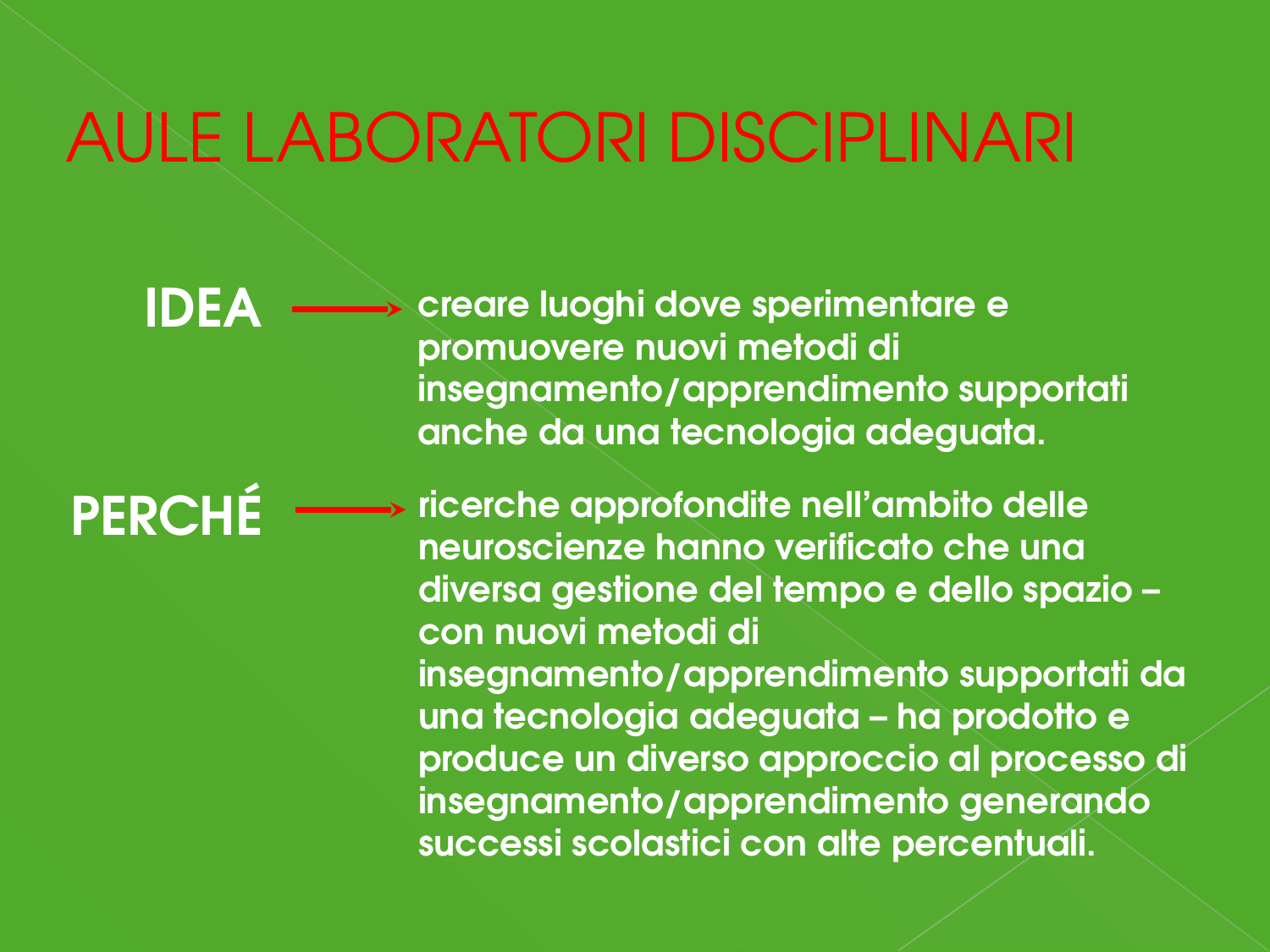

AULE LABORATORI DISCIPLINARI
IDEA
creare luoghi dove sperimentare e promuovere nuovi metodi di insegnamento/apprendimento supportati anche da una tecnologia adeguata.
PERCHÉ
ricerche approfondite nell’ambito delle neuroscienze hanno verificato che una diversa gestione del tempo e dello spazio – con nuovi metodi di insegnamento/apprendimento supportati da una tecnologia adeguata – ha prodotto e produce un diverso approccio al processo di insegnamento/apprendimento generando successi scolastici con alte percentuali.